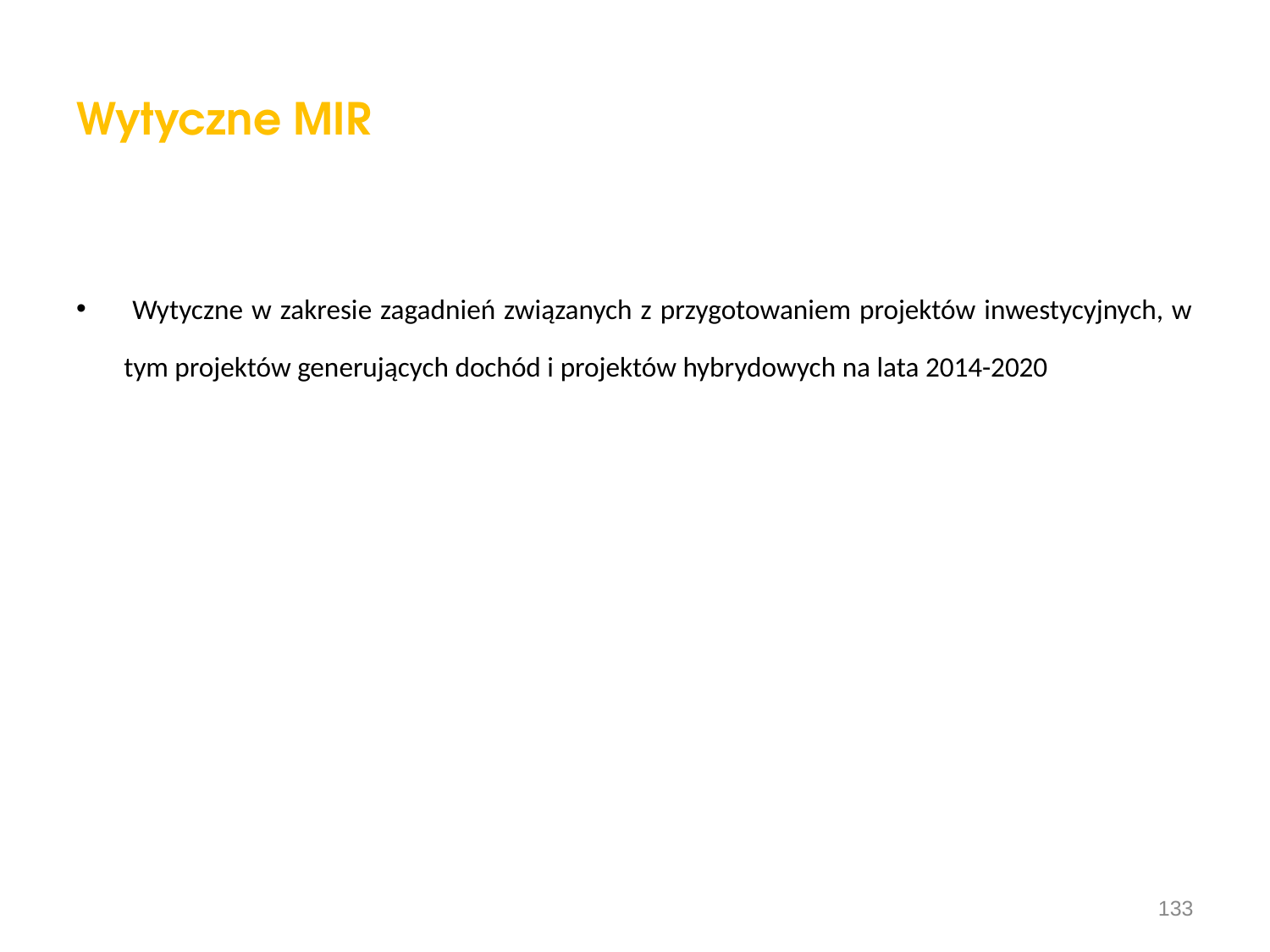

# Wytyczne MIR

 Wytyczne w zakresie zagadnień związanych z przygotowaniem projektów inwestycyjnych, w tym projektów generujących dochód i projektów hybrydowych na lata 2014-2020
133